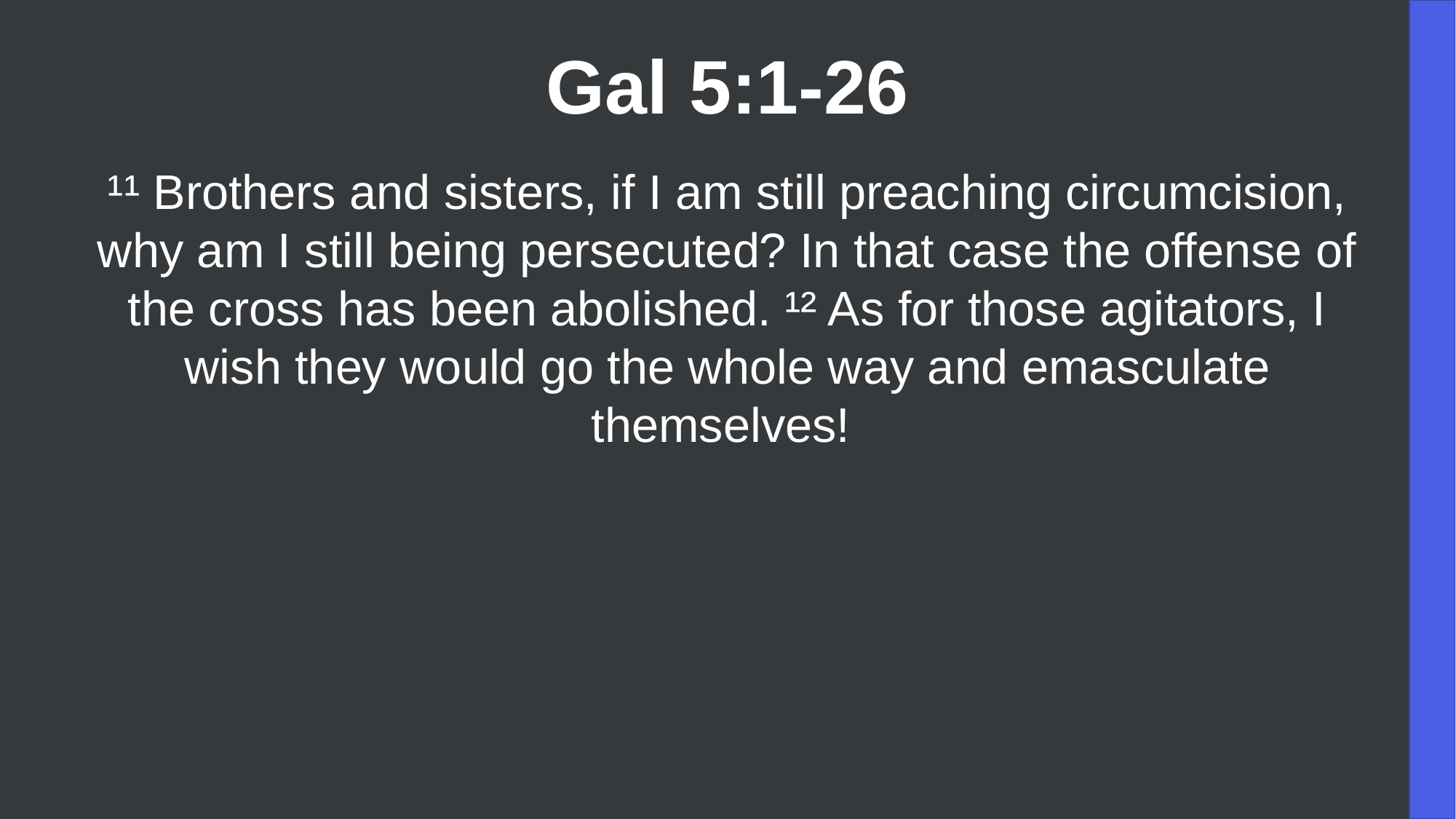

Gal 5:1-26
¹¹ Brothers and sisters, if I am still preaching circumcision, why am I still being persecuted? In that case the offense of the cross has been abolished. ¹² As for those agitators, I wish they would go the whole way and emasculate themselves!